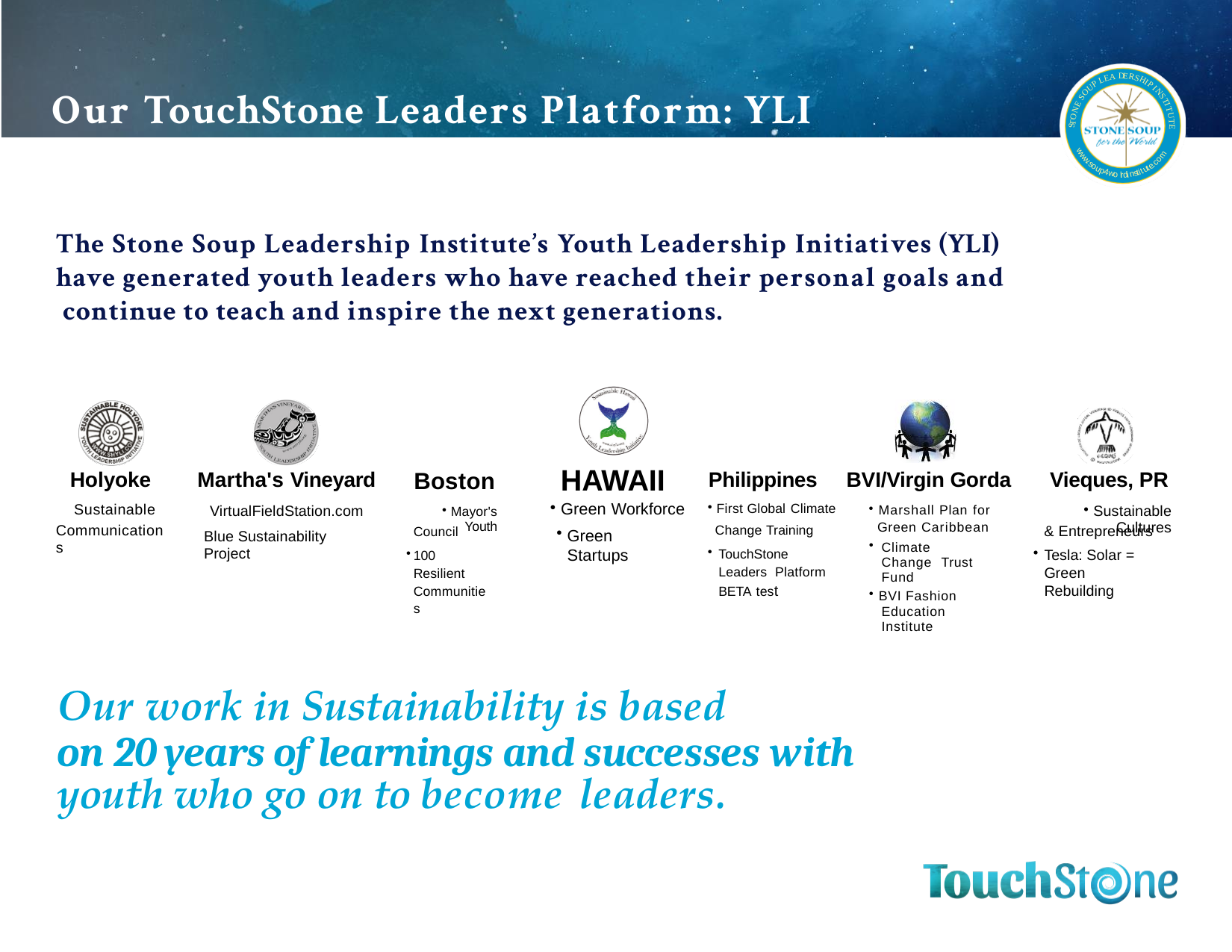

D
E
A
R
E
S
L
H
P
I
# Our TouchStone Leaders Platform: YLI
P
U
I
O
N
S
S
E
T
N
I
T
O
U
T
T
S
E
m
w
o
w
c
w
.
.
e
s
t
o
u
t
u
i
t
p
r
s
4
n
i
w
o
d
l
The Stone Soup Leadership Institute’s Youth Leadership Initiatives (YLI)  have generated youth leaders who have reached their personal goals and  continue to teach and inspire the next generations.

| Holyoke | Martha's Vineyard | Boston | HAWAII | Philippines | BVI/Virgin Gorda | Vieques, PR |
| --- | --- | --- | --- | --- | --- | --- |
| Sustainable | VirtualFieldStation.com | Mayor's Youth | Green Workforce | First Global Climate | Marshall Plan for | Sustainable Cultures |
Change Training
TouchStone Leaders  Platform BETA test
Council
100 Resilient  Communities
Green Caribbean
Climate Change  Trust Fund
BVI Fashion
Education Institute
& Entrepreneurs
Tesla: Solar =  Green Rebuilding
Communications
Green Startups
Blue Sustainability Project
Our work in Sustainability is based
on 20 years of learnings and successes with  youth who go on to become leaders.